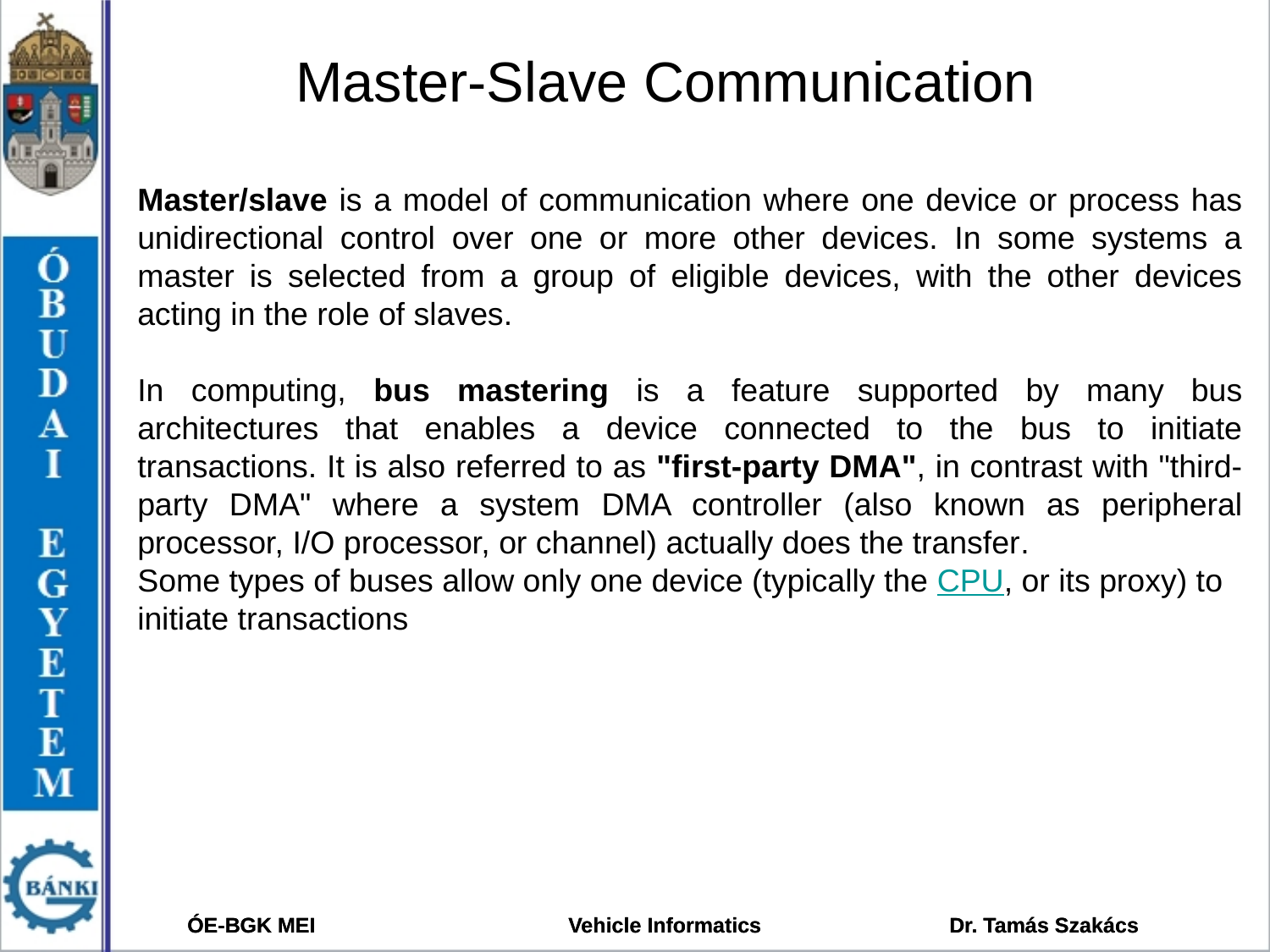

# Master-Slave Communication
Master/slave is a model of communication where one device or process has unidirectional control over one or more other devices. In some systems a master is selected from a group of eligible devices, with the other devices acting in the role of slaves.

In computing, bus mastering is a feature supported by many bus architectures that enables a device connected to the bus to initiate transactions. It is also referred to as "first-party DMA", in contrast with "third-party DMA" where a system DMA controller (also known as peripheral processor, I/O processor, or channel) actually does the transfer.
Some types of buses allow only one device (typically the CPU, or its proxy) to initiate transactions

ÓE-BGK MEI	 	Vehicle Informatics		Dr. Tamás Szakács